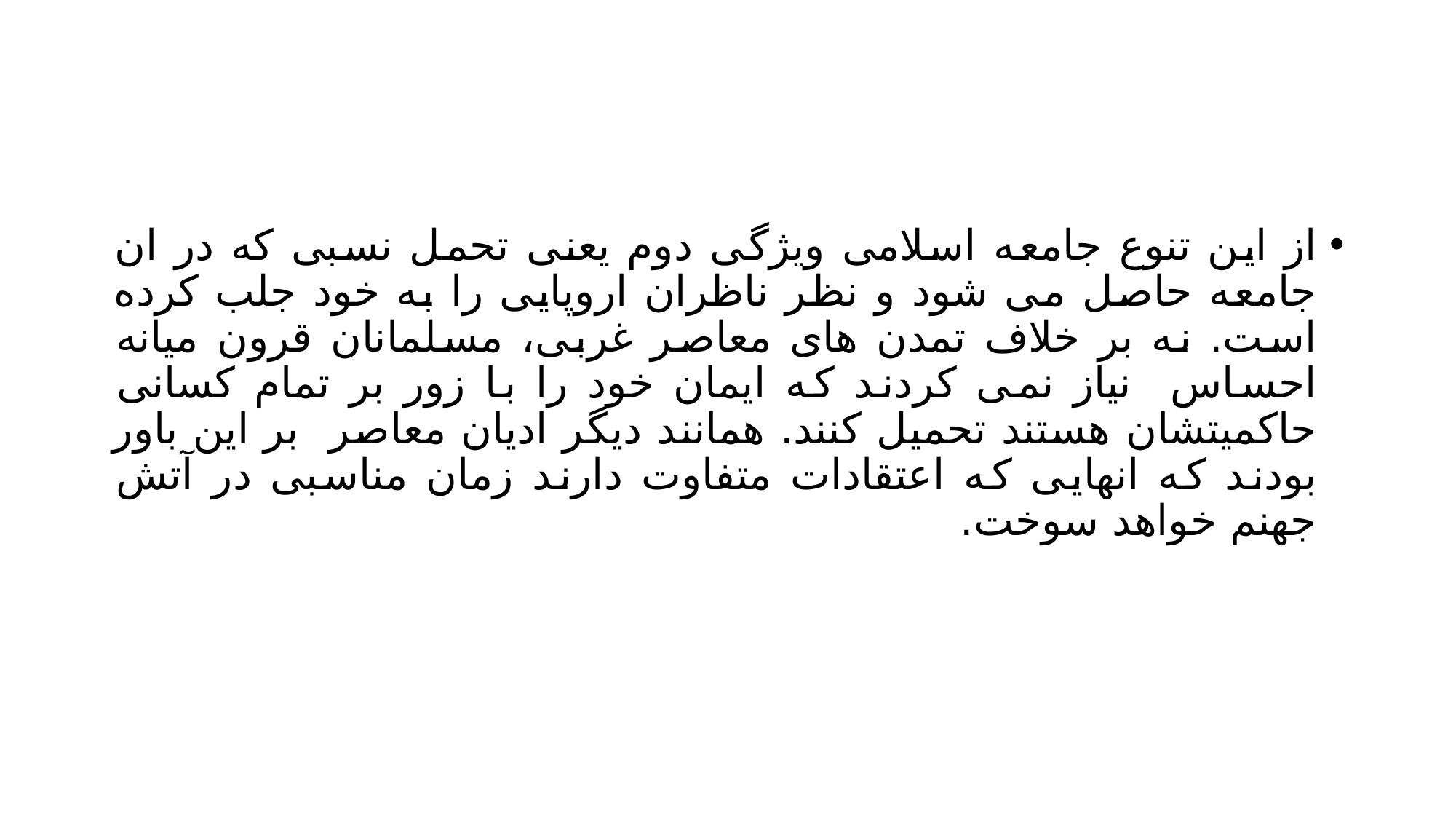

#
از این تنوع جامعه اسلامی ویژگی دوم یعنی تحمل نسبی که در ان جامعه حاصل می شود و نظر ناظران اروپایی را به خود جلب کرده است. نه بر خلاف تمدن های معاصر غربی، مسلمانان قرون میانه احساس  نیاز نمی کردند که ایمان خود را با زور بر تمام کسانی حاکمیتشان هستند تحمیل کنند. همانند دیگر ادیان معاصر  بر این باور بودند که انهایی که اعتقادات متفاوت دارند زمان مناسبی در آتش جهنم خواهد سوخت.